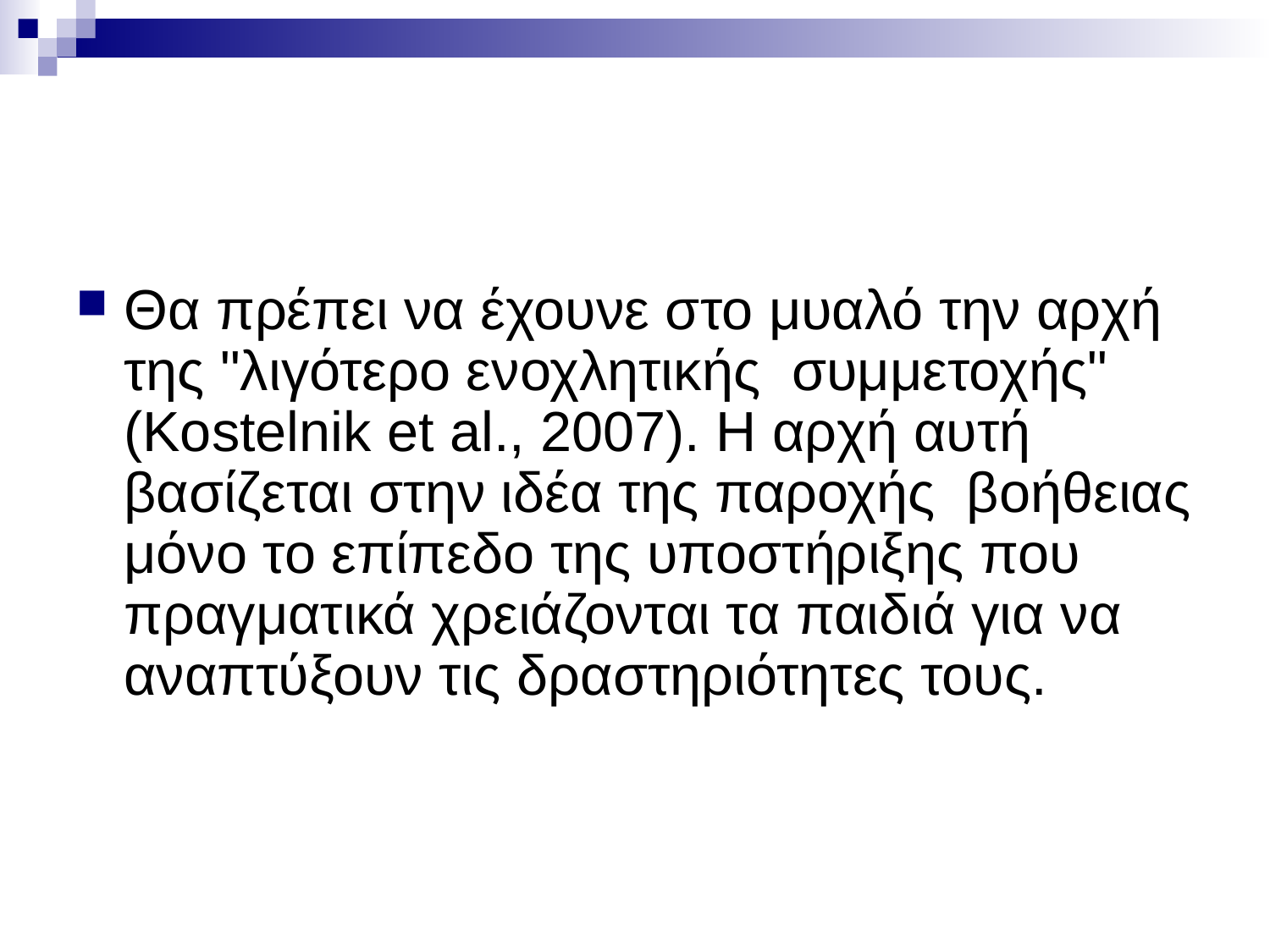

#
Θα πρέπει να έχουνε στο μυαλό την αρχή της "λιγότερο ενοχλητικής  συμμετοχής" (Kostelnik et al., 2007). Η αρχή αυτή βασίζεται στην ιδέα της παροχής  βοήθειας μόνο το επίπεδο της υποστήριξης που πραγματικά χρειάζονται τα παιδιά για να αναπτύξουν τις δραστηριότητες τους.